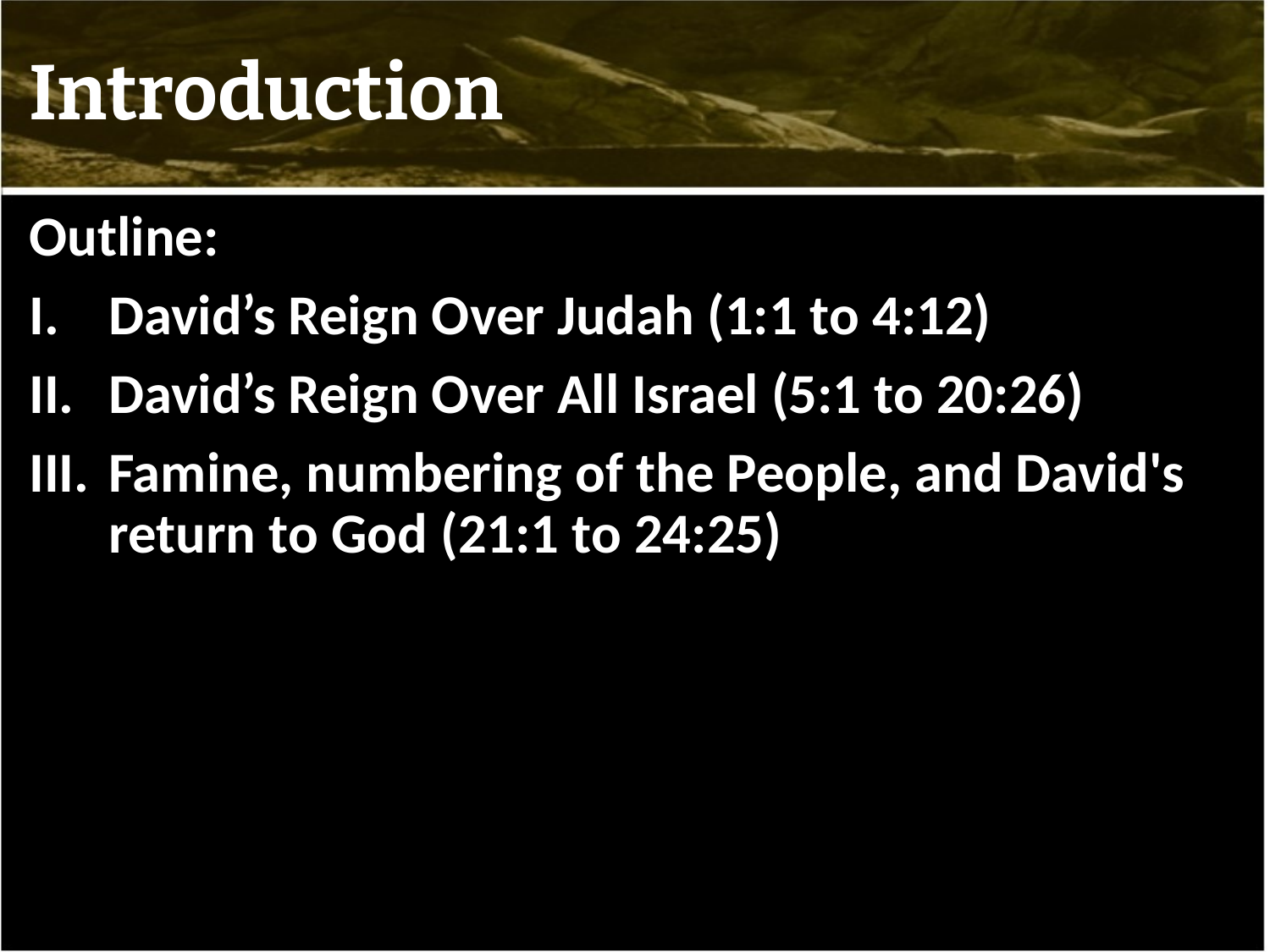

# Introduction
Outline:
David’s Reign Over Judah (1:1 to 4:12)
David’s Reign Over All Israel (5:1 to 20:26)
Famine, numbering of the People, and David's return to God (21:1 to 24:25)